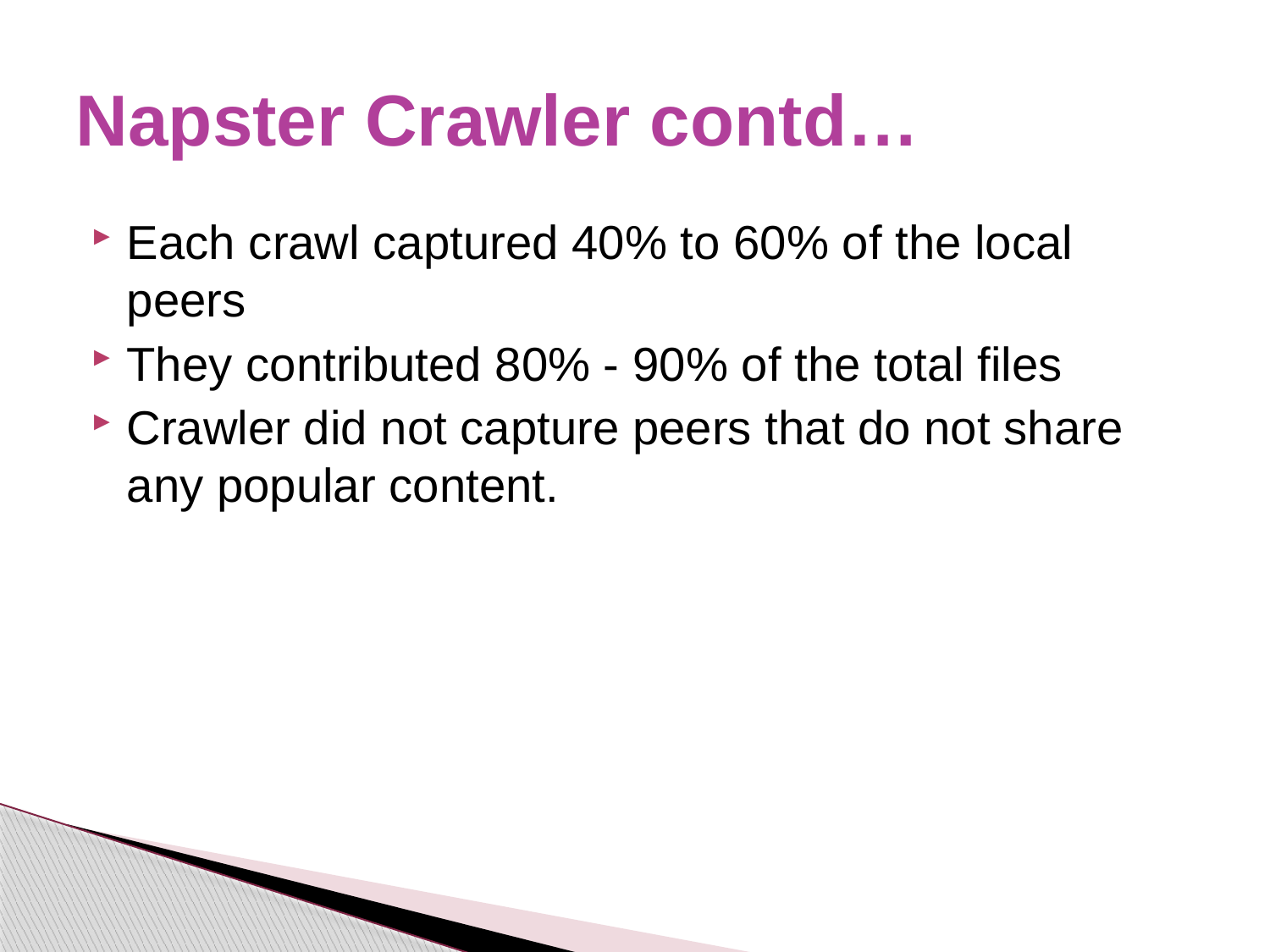

# Napster Crawler contd…
Each crawl captured 40% to 60% of the local peers
They contributed 80% - 90% of the total files
Crawler did not capture peers that do not share any popular content.